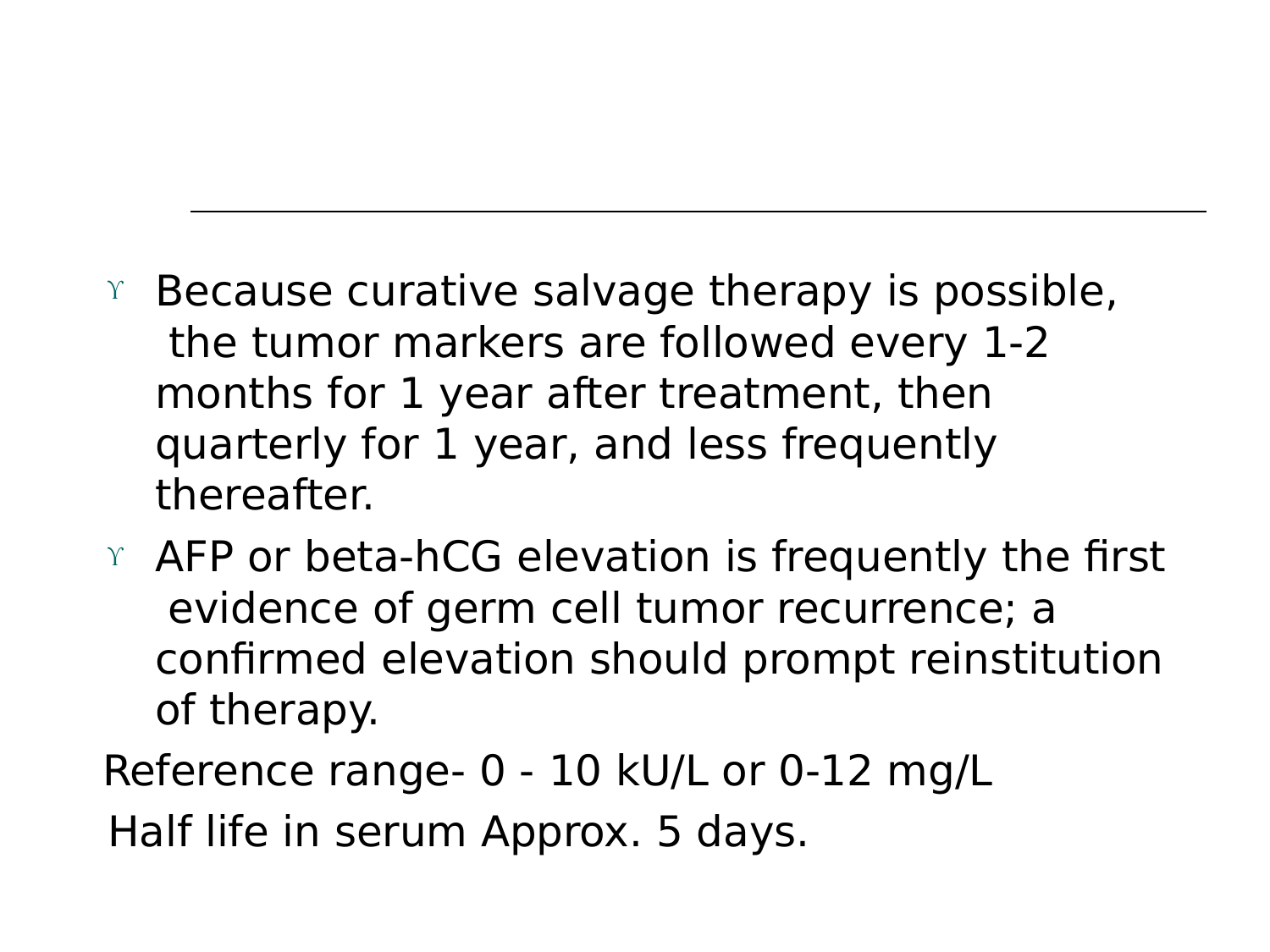

ϒ	Because curative salvage therapy is possible,  the tumor markers are followed every 1-2  months for 1 year after treatment, then  quarterly for 1 year, and less frequently  thereafter.
ϒ	AFP or beta-hCG elevation is frequently the first  evidence of germ cell tumor recurrence; a  confirmed elevation should prompt reinstitution  of therapy.
Reference range- 0 - 10 kU/L or 0-12 mg/L  Half life in serum Approx. 5 days.